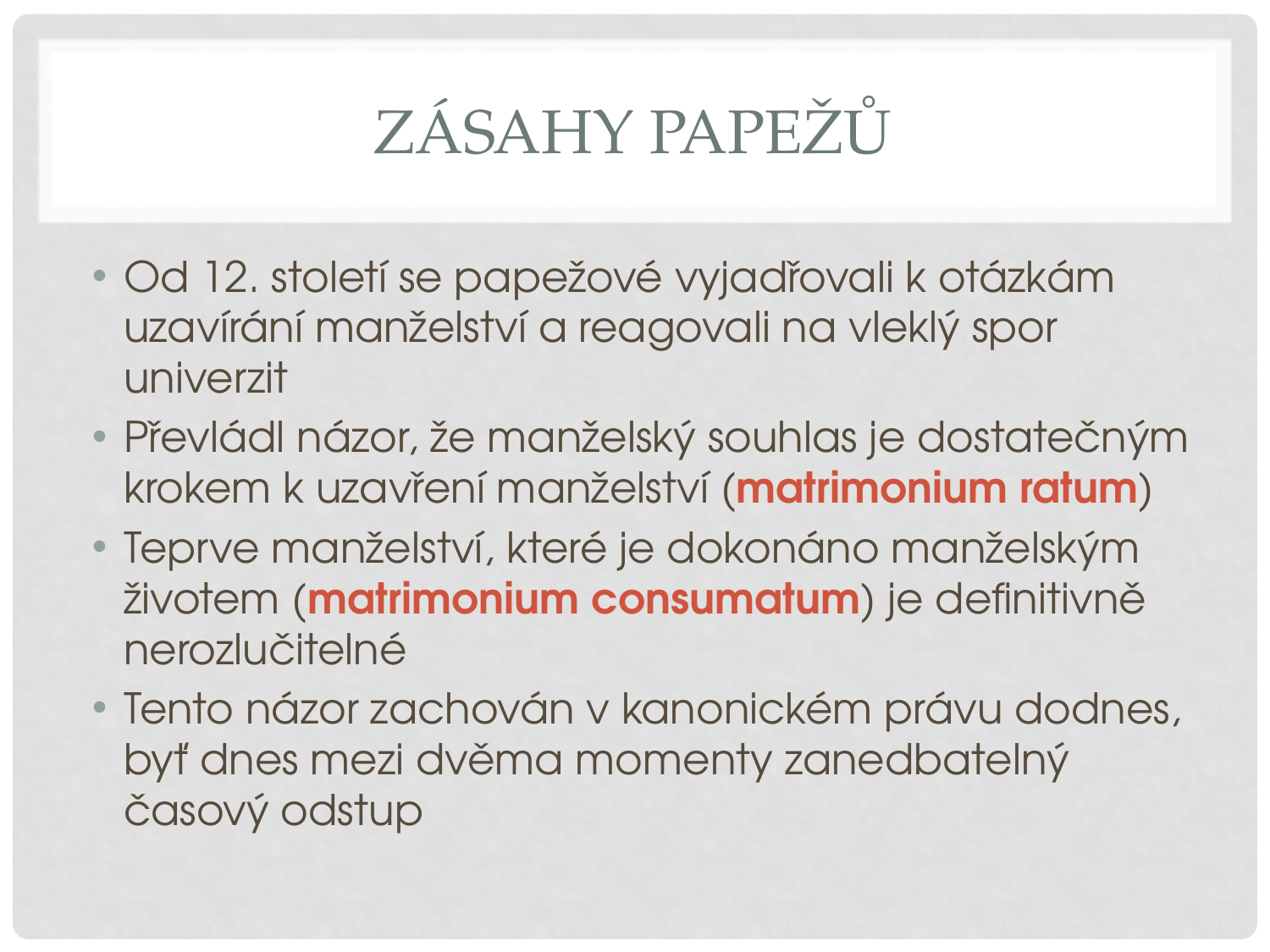

# Zásahy papežů
Od 12. století se papežové vyjadřovali k otázkám uzavírání manželství a reagovali na vleklý spor univerzit
Převládl názor, že manželský souhlas je dostatečným krokem k uzavření manželství (matrimonium ratum)
Teprve manželství, které je dokonáno manželským životem (matrimonium consumatum) je definitivně nerozlučitelné
Tento názor zachován v kanonickém právu dodnes, byť dnes mezi dvěma momenty zanedbatelný časový odstup